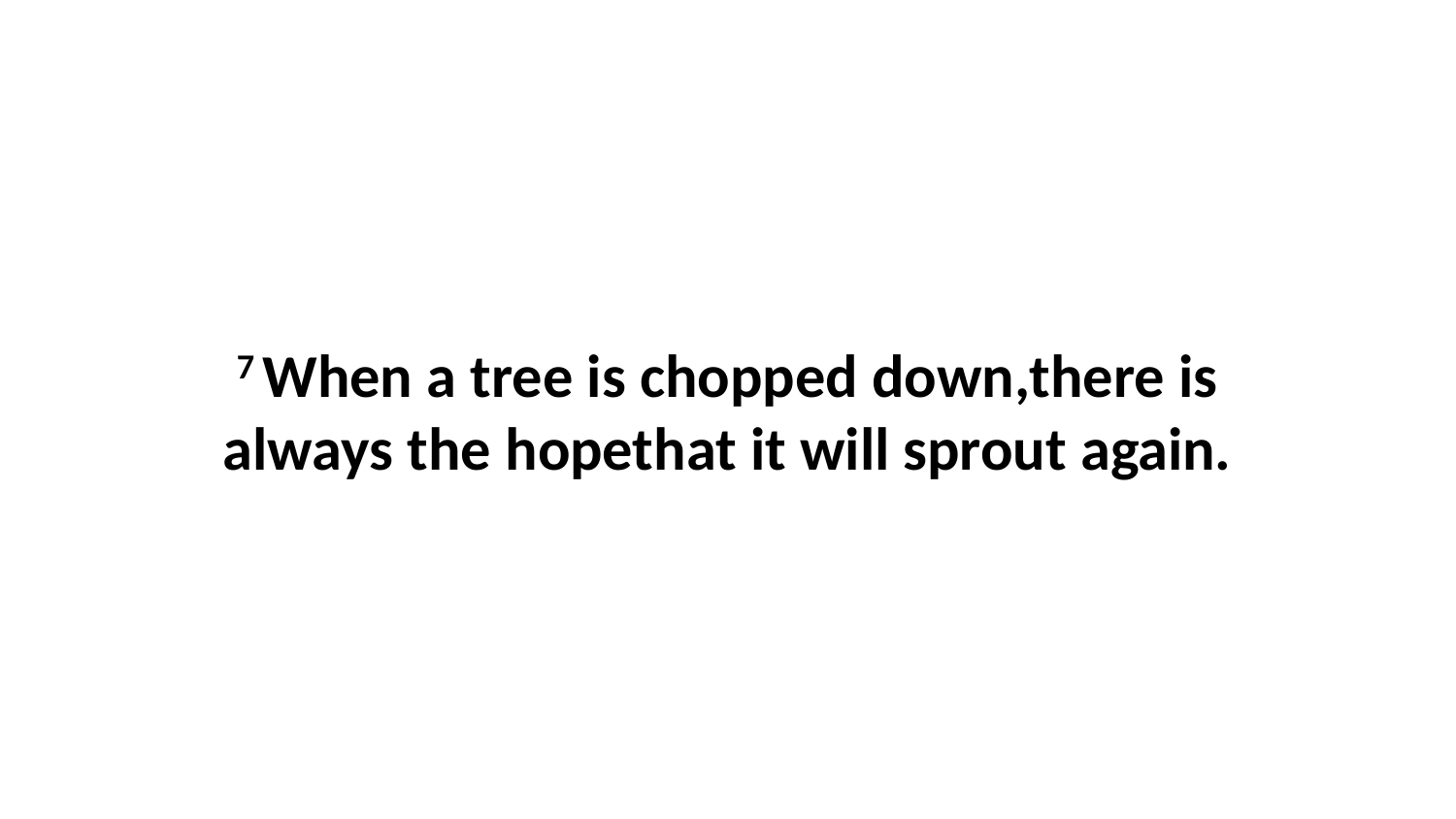

7 When a tree is chopped down,there is always the hopethat it will sprout again.